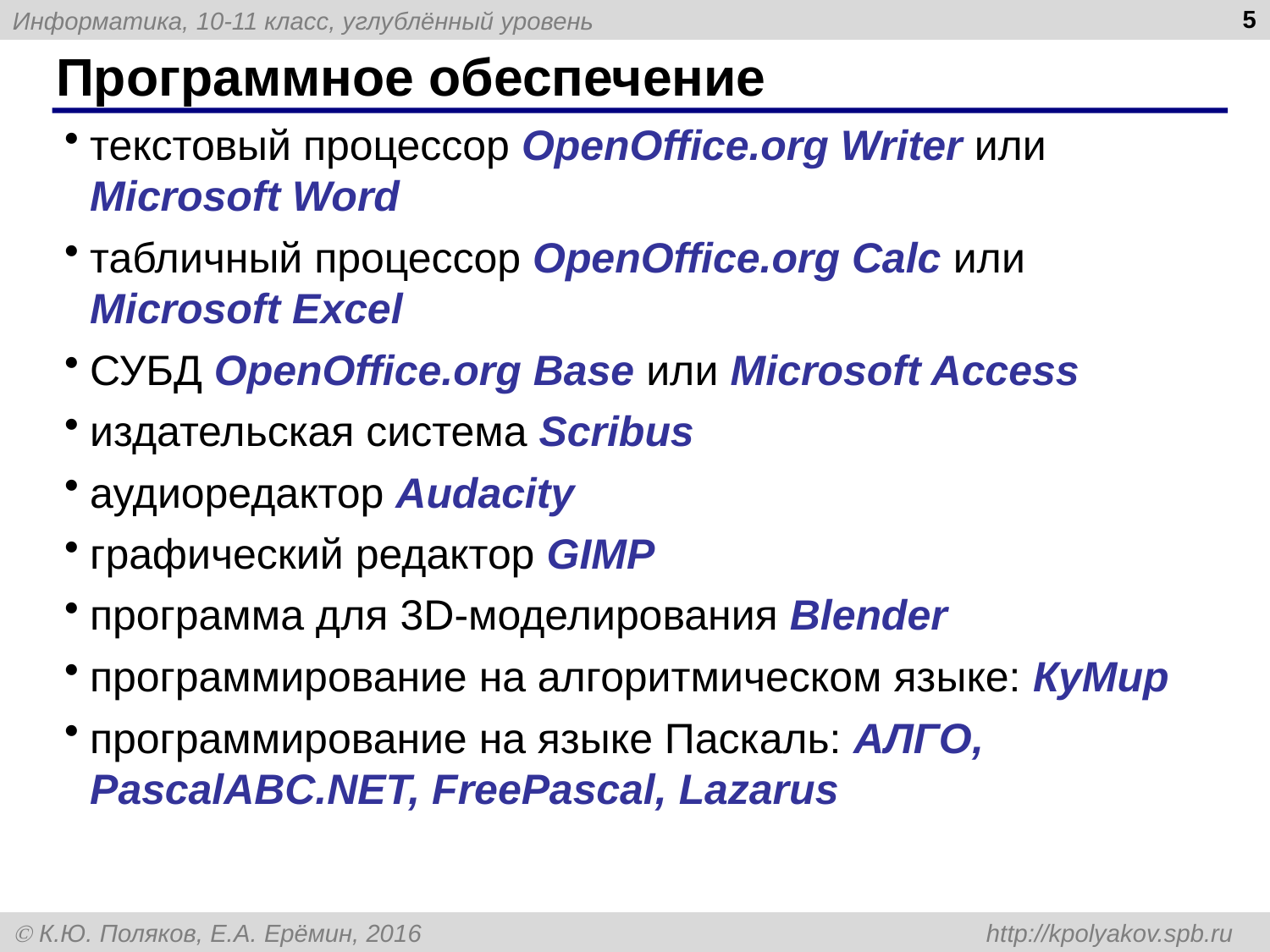

5
# Программное обеспечение
текстовый процесcор OpenOffice.org Writer или Microsoft Word
табличный процесcор OpenOffice.org Calc или Microsoft Excel
СУБД OpenOffice.org Base или Microsoft Access
издательская система Scribus
аудиоредактор Audacity
графический редактор GIMP
программа для 3D-моделирования Blender
программирование на алгоритмическом языке: КуМир
программирование на языке Паскаль: АЛГО, PascalABC.NET, FreePascal, Lazarus